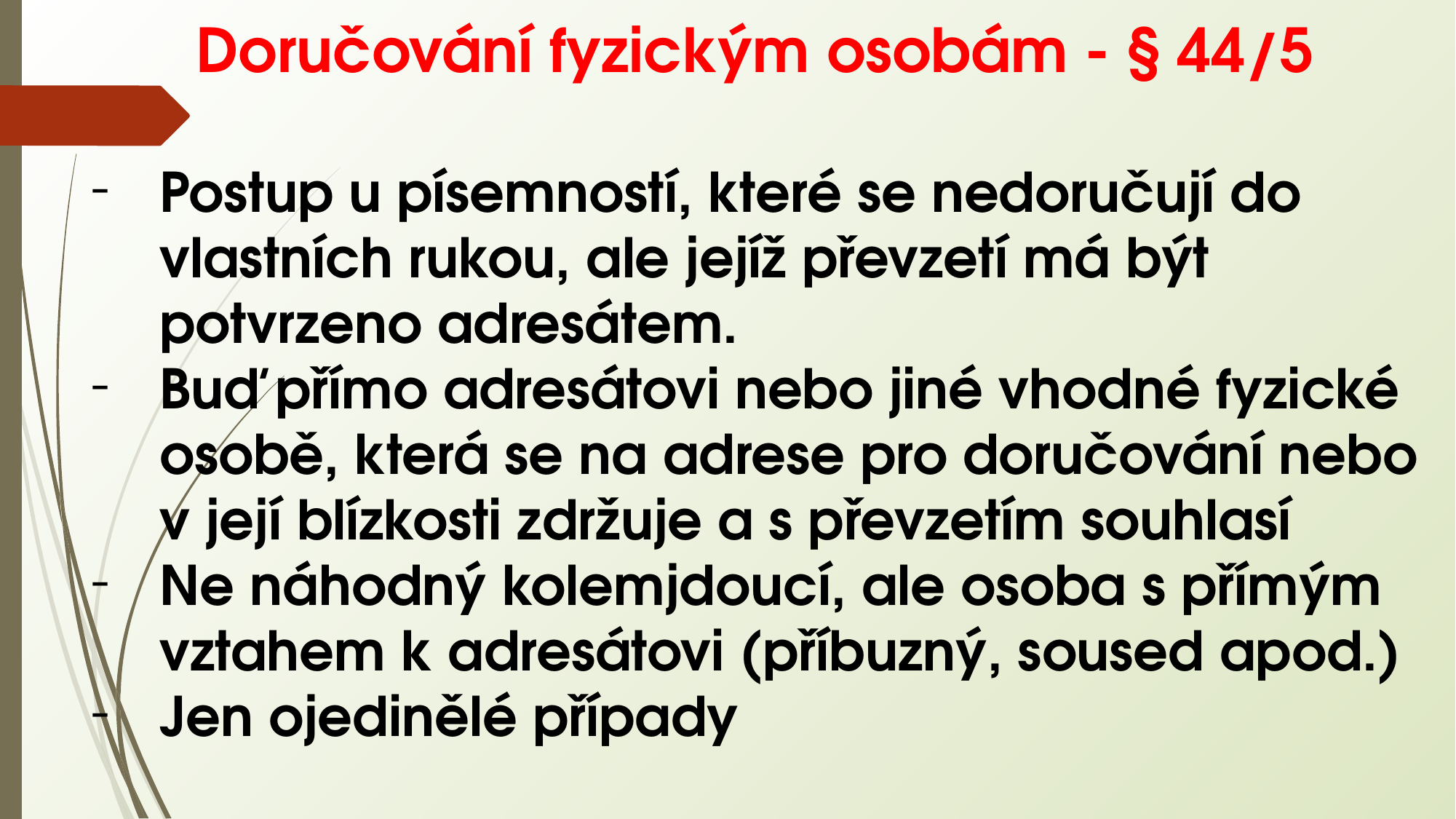

Doručování fyzickým osobám - § 44/5

Postup u písemností, které se nedoručují do vlastních rukou, ale jejíž převzetí má být potvrzeno adresátem.
Buď přímo adresátovi nebo jiné vhodné fyzické osobě, která se na adrese pro doručování nebo v její blízkosti zdržuje a s převzetím souhlasí
Ne náhodný kolemjdoucí, ale osoba s přímým vztahem k adresátovi (příbuzný, soused apod.)
Jen ojedinělé případy